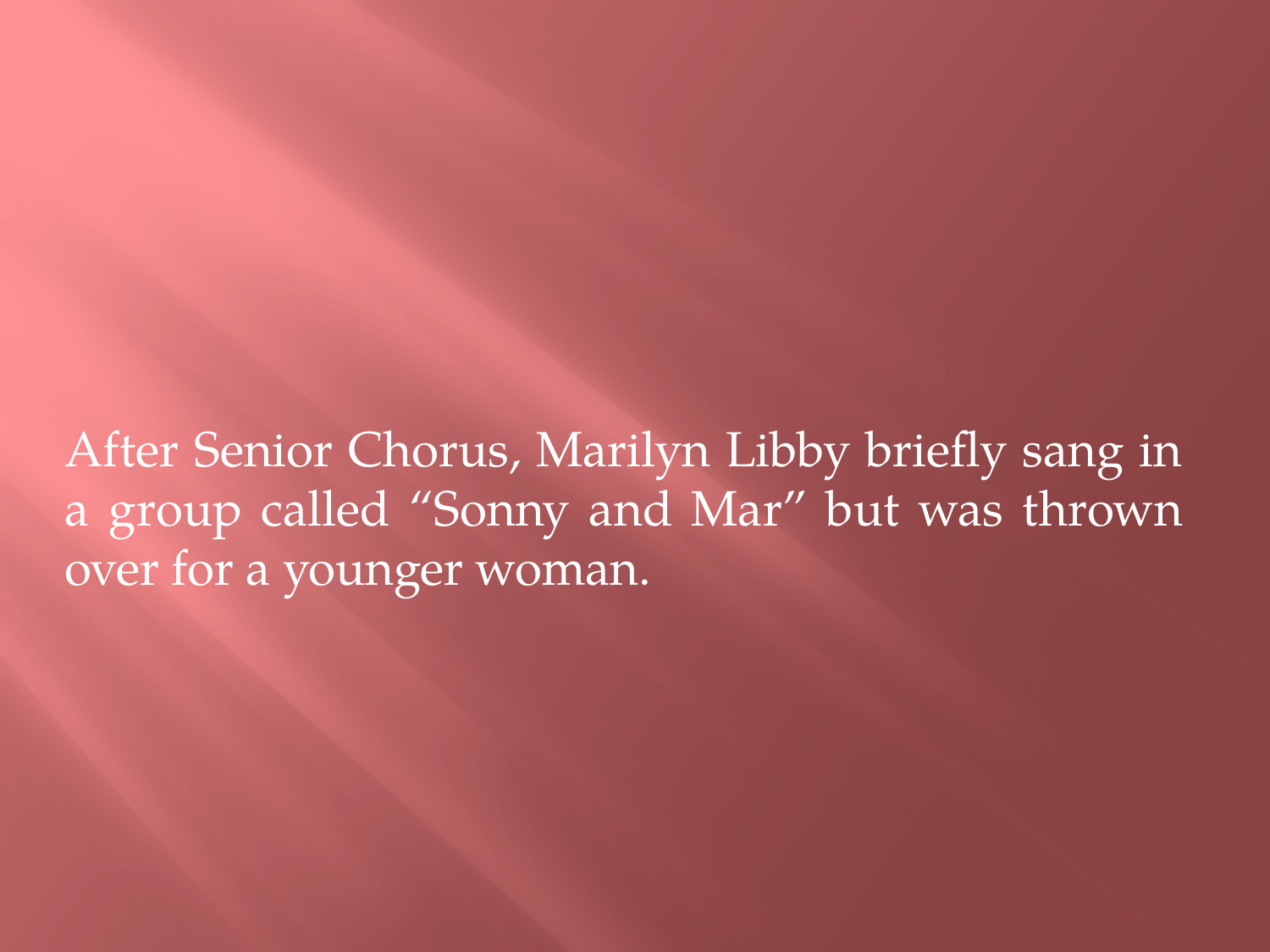

After Senior Chorus, Marilyn Libby briefly sang in a group called “Sonny and Mar” but was thrown over for a younger woman.